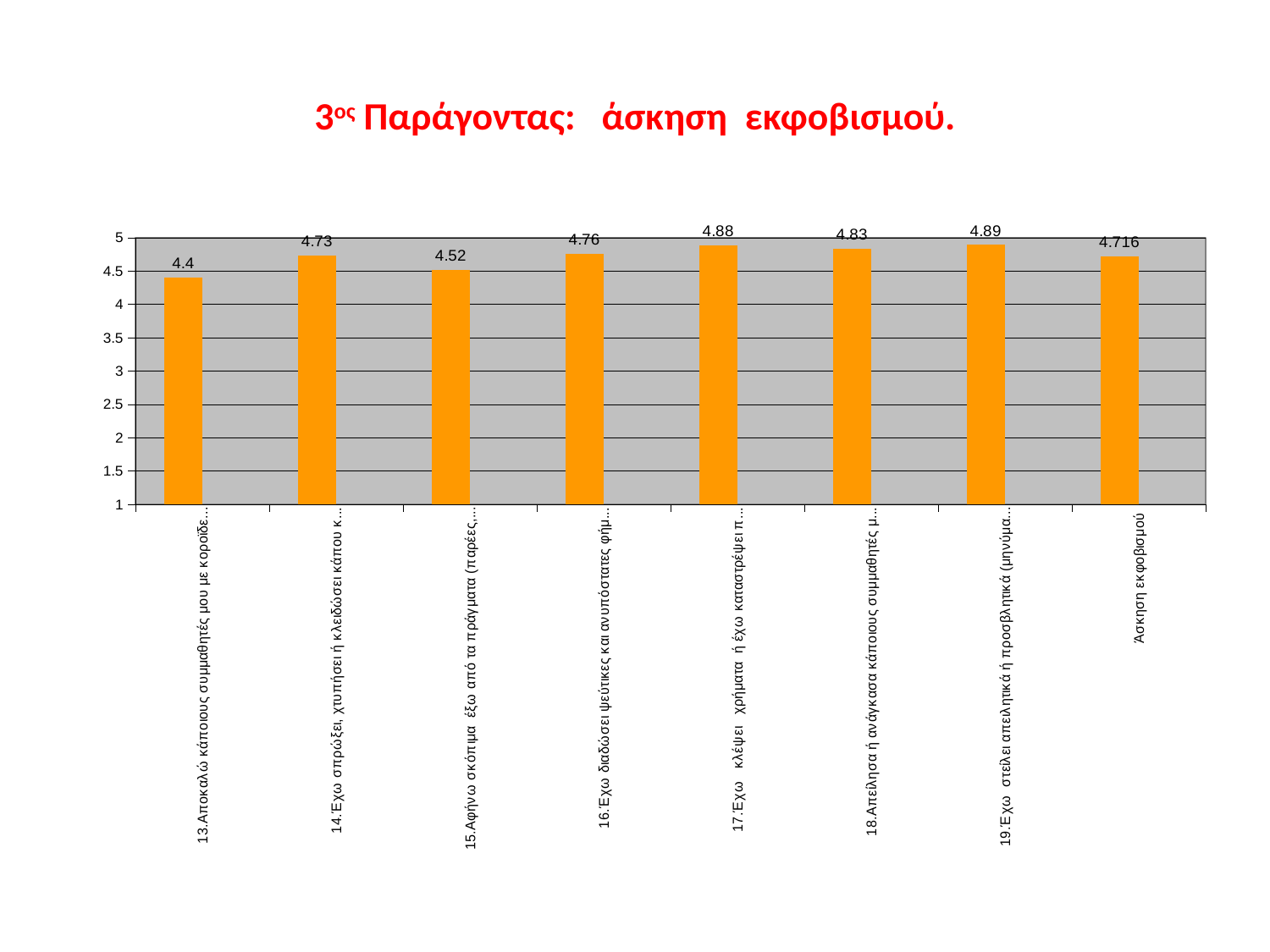

# 3ος Παράγοντας:   άσκηση  εκφοβισμού.

### Chart

| Category | ΜΟ |  |
|---|---|---|
| 13.Αποκαλώ κάποιους συμμαθητές μου με κοροϊδευτικά ή υποτιμητικά  ονόματα. | 4.4 | None |
| 14.Έχω σπρώξει, χτυπήσει ή κλειδώσει κάπου κάποιους συμμαθητές  μου. | 4.73 | None |
| 15.Αφήνω σκόπιμα  έξω από τα πράγματα (παρέες, παιχνίδια, συζητήσεις) ή και αγνοώ τελείως κάποιους συμμαθητές   μου. | 4.52 | None |
| 16.Έχω διαδώσει ψεύτικες και ανυπόστατες φήμες για κάποιους συμμαθητές μου ή  προσπάθησα να κάνω τους άλλους να μην  τους συμπαθήσουν | 4.76 | None |
| 17.Έχω   κλέψει   χρήματα  ή έχω καταστρέψει προσωπικά αντικείμενα κάποιου συμμαθητή μου  . | 4.88 | None |
| 18.Απείλησα ή ανάγκασα κάποιους συμμαθητές μου να κάνουν πράγματα που δεν ήθελαν   να  κάνουν. | 4.83 | None |
| 19.Έχω  στείλει απειλητικά ή προσβλητικά (μηνύματα,  φωτογραφίες κ.τ.λ.) για  κάποιους  συμμαθητές μου σε κινητό ή  έχω  αναρτήσει  αντίστοιχα στο internet. | 4.89 | None |
| Άσκηση εκφοβισμού | 4.716 | None |